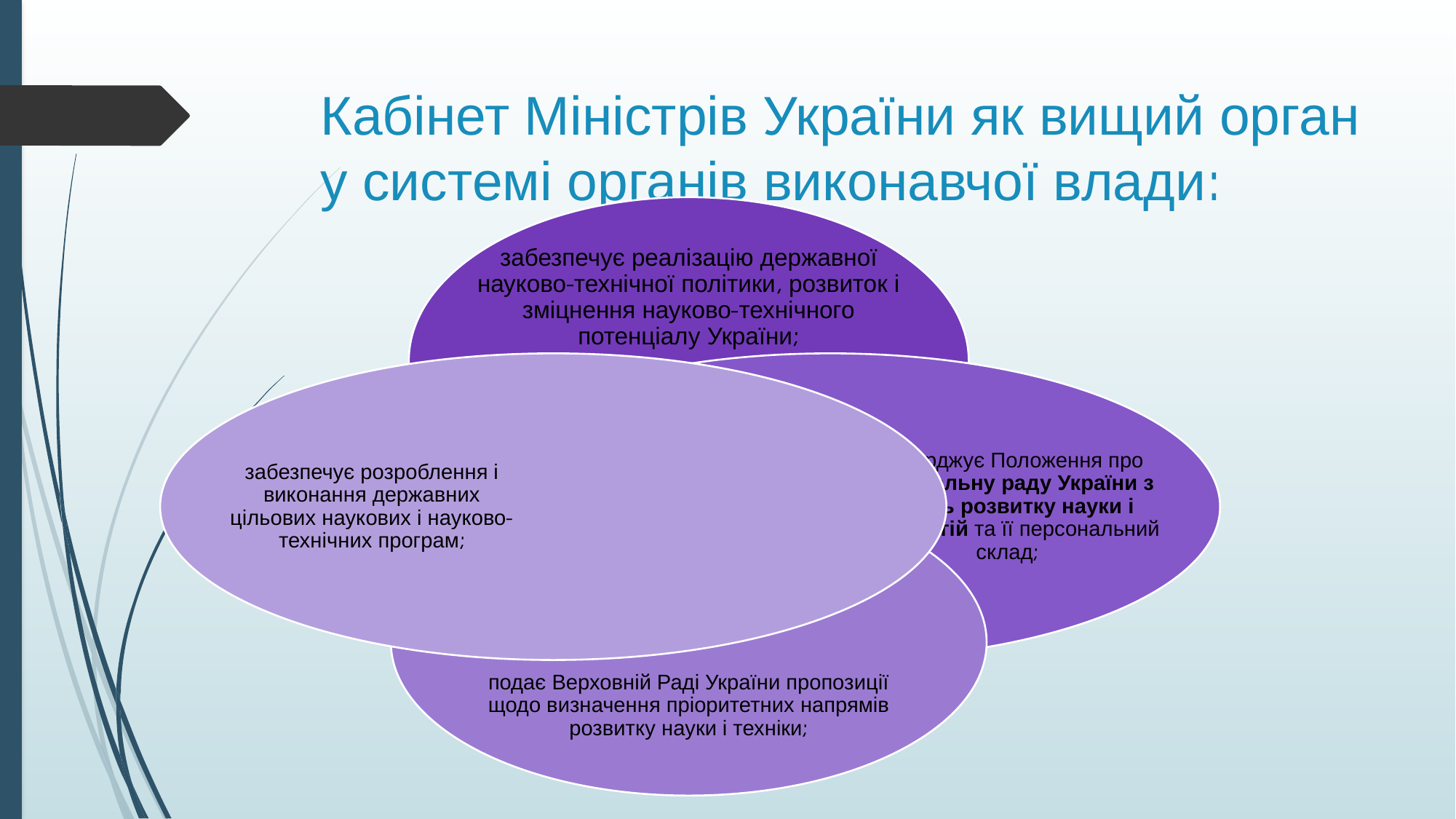

# Кабінет Міністрів України як вищий орган у системі органів виконавчої влади:
забезпечує реалізацію державної науково-технічної політики, розвиток і зміцнення науково-технічного потенціалу України;
забезпечує розроблення і виконання державних цільових наукових і науково-технічних програм;
затверджує Положення про Національну раду України з питань розвитку науки і технологій та її персональний склад;
подає Верховній Раді України пропозиції щодо визначення пріоритетних напрямів розвитку науки і техніки;